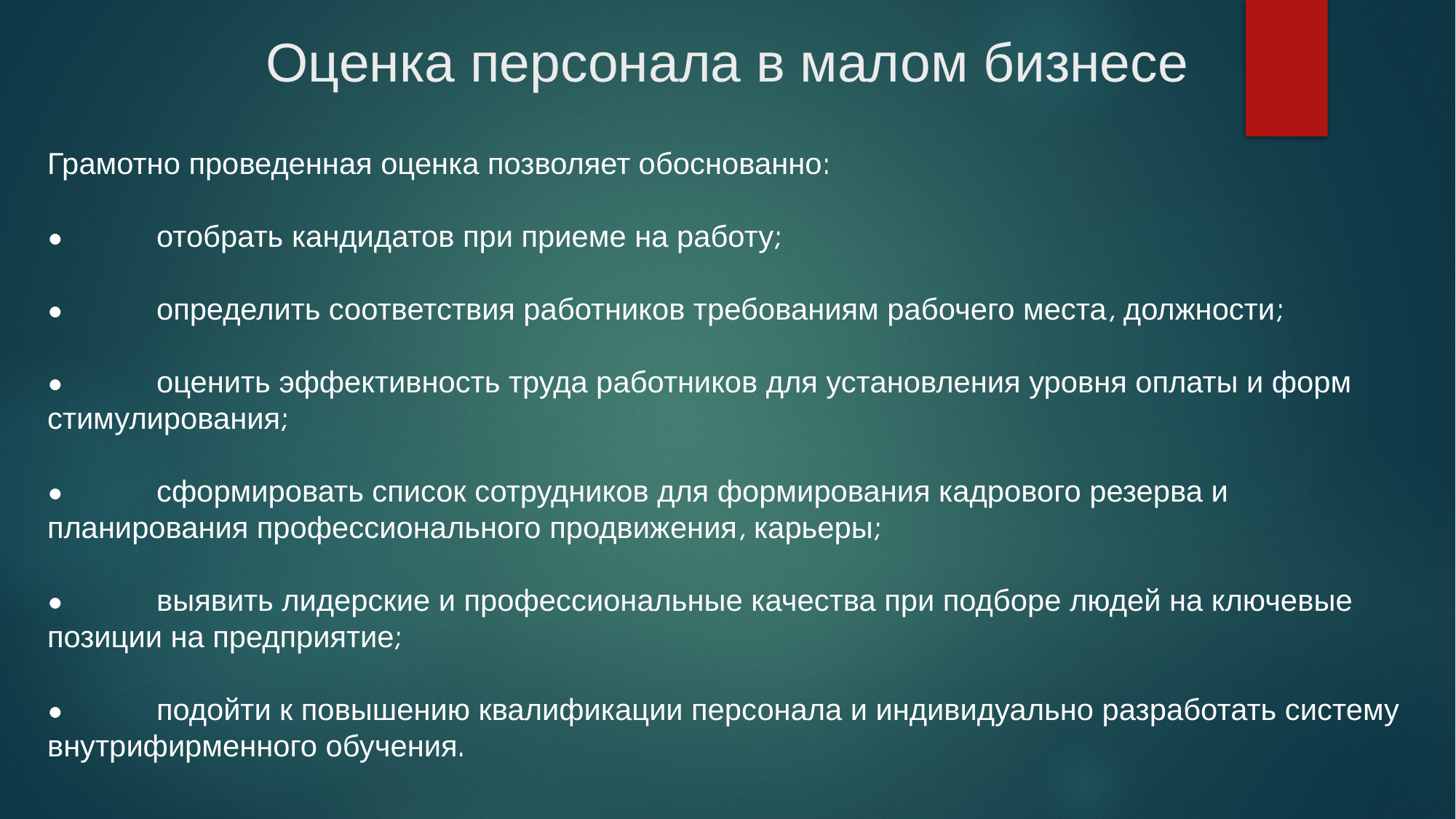

# Оценка персонала в малом бизнесе
Грамотно проведенная оценка позволяет обоснованно:

•	отобрать кандидатов при приеме на работу;

•	определить соответствия работников требованиям рабочего места, должности;

•	оценить эффективность труда работников для установления уровня оплаты и форм стимулирования;

•	сформировать список сотрудников для формирования кадрового резерва и планирования профессионального продвижения, карьеры;

•	выявить лидерские и профессиональные качества при подборе людей на ключевые позиции на предприятие;

•	подойти к повышению квалификации персонала и индивидуально разработать систему внутрифирменного обучения.